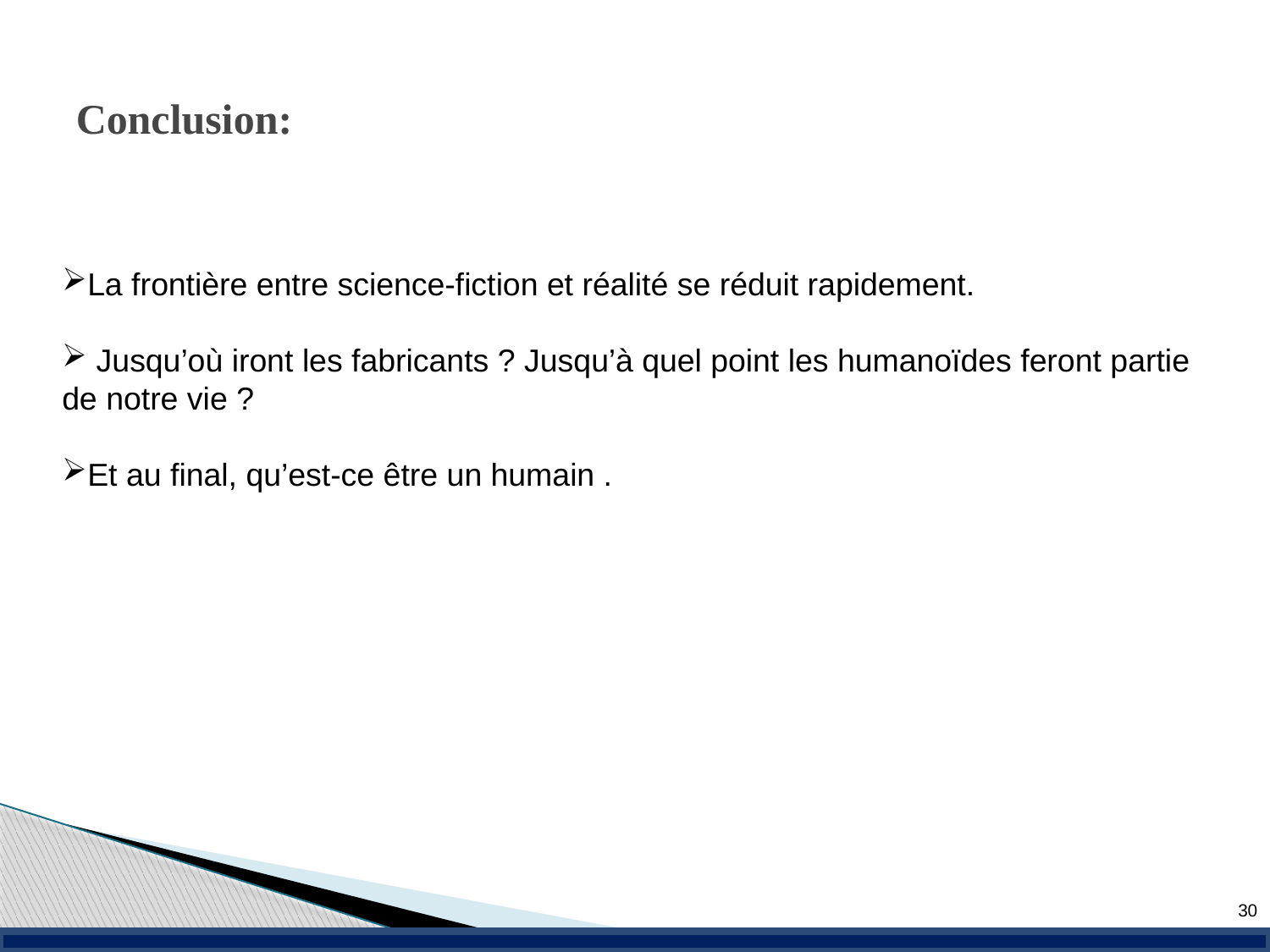

# Conclusion:

La frontière entre science-fiction et réalité se réduit rapidement.

 Jusqu’où iront les fabricants ? Jusqu’à quel point les humanoïdes feront partie de notre vie ?

Et au final, qu’est-ce être un humain .
30